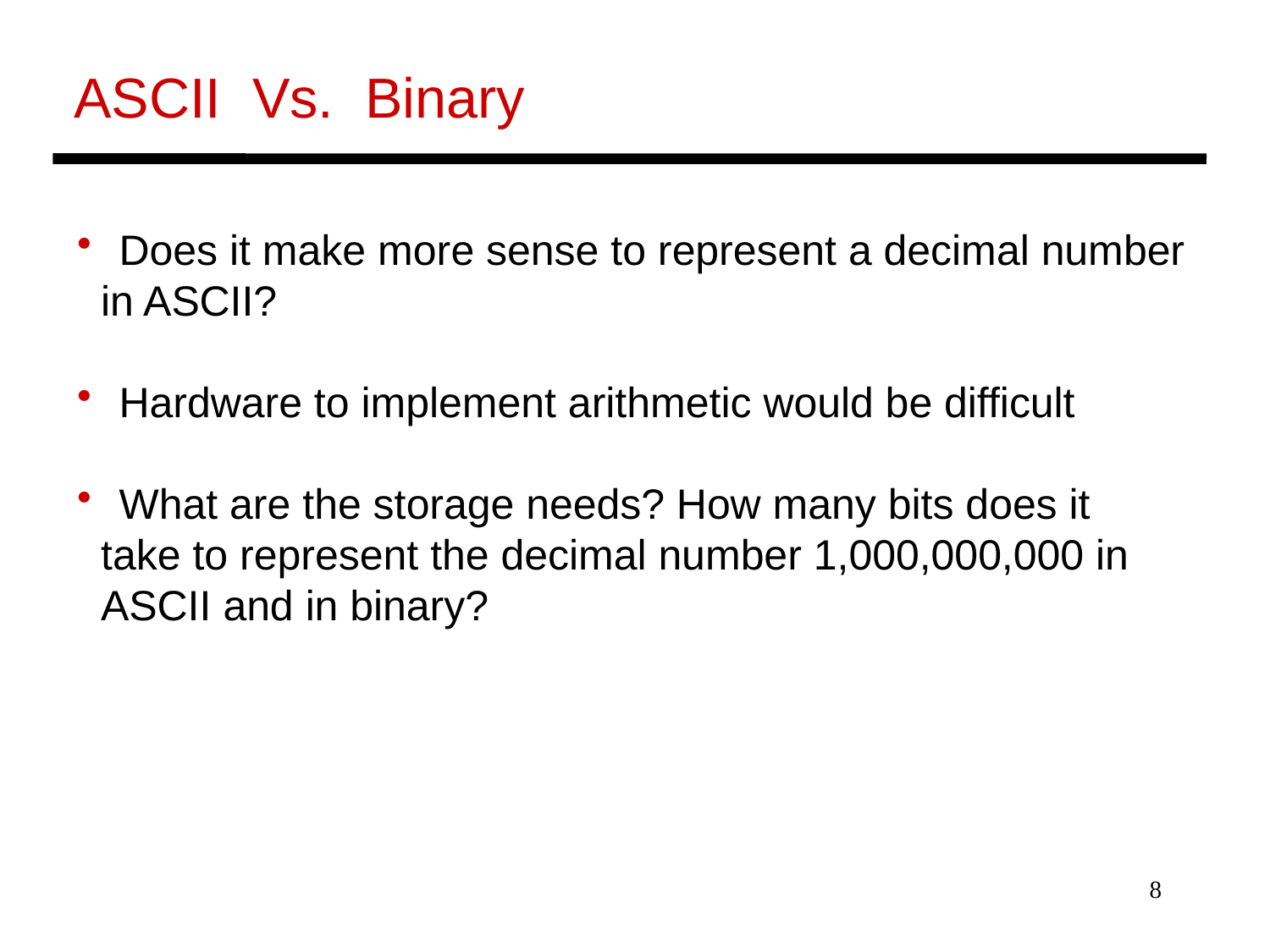

ASCII  Vs.  Binary

 Does it make more sense to represent a decimal number
  in ASCII?

 Hardware to implement arithmetic would be difficult

 What are the storage needs? How many bits does it
  take to represent the decimal number 1,000,000,000 in
  ASCII and in binary?
8